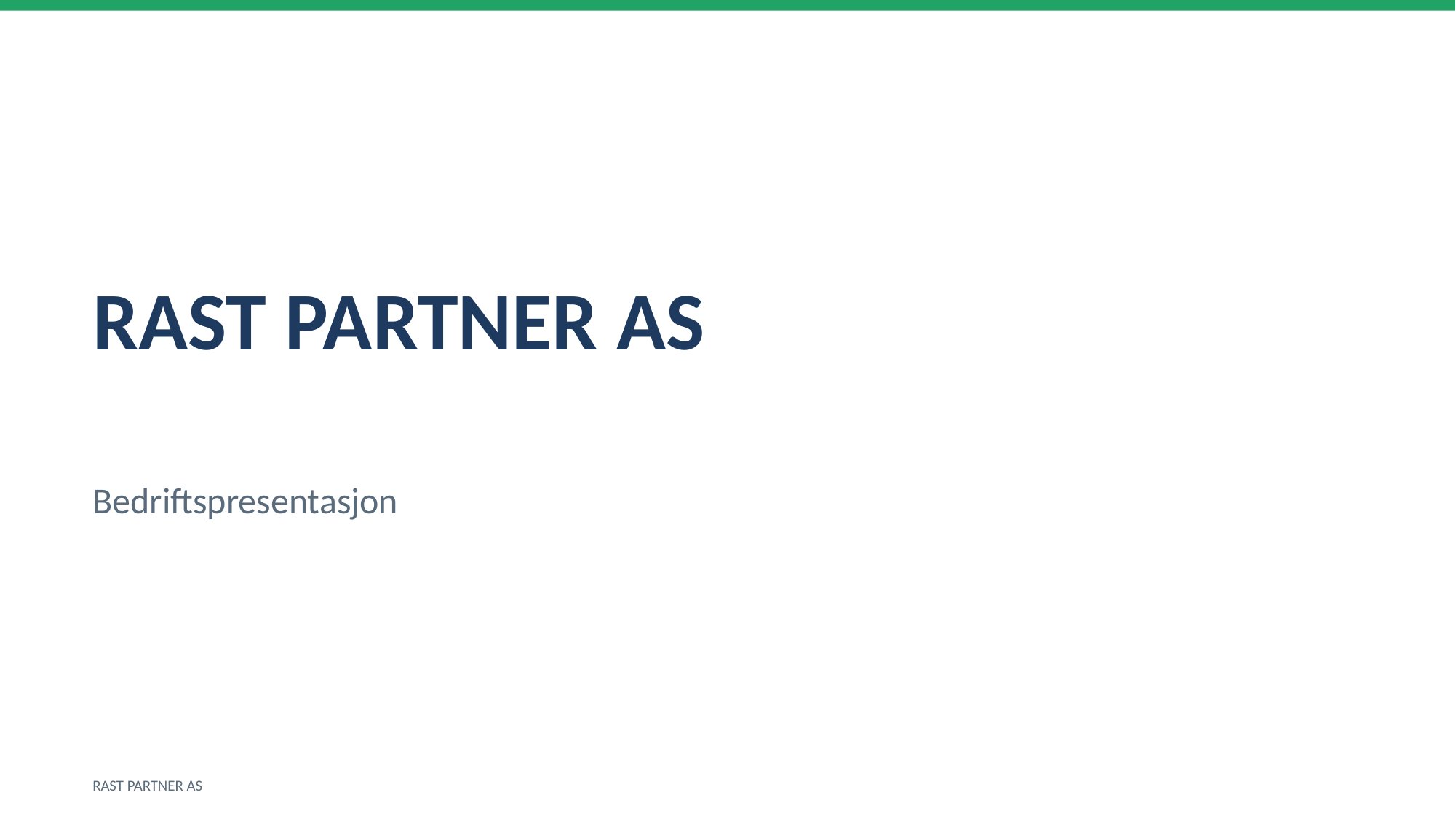

RAST PARTNER AS
Bedriftspresentasjon
RAST PARTNER AS